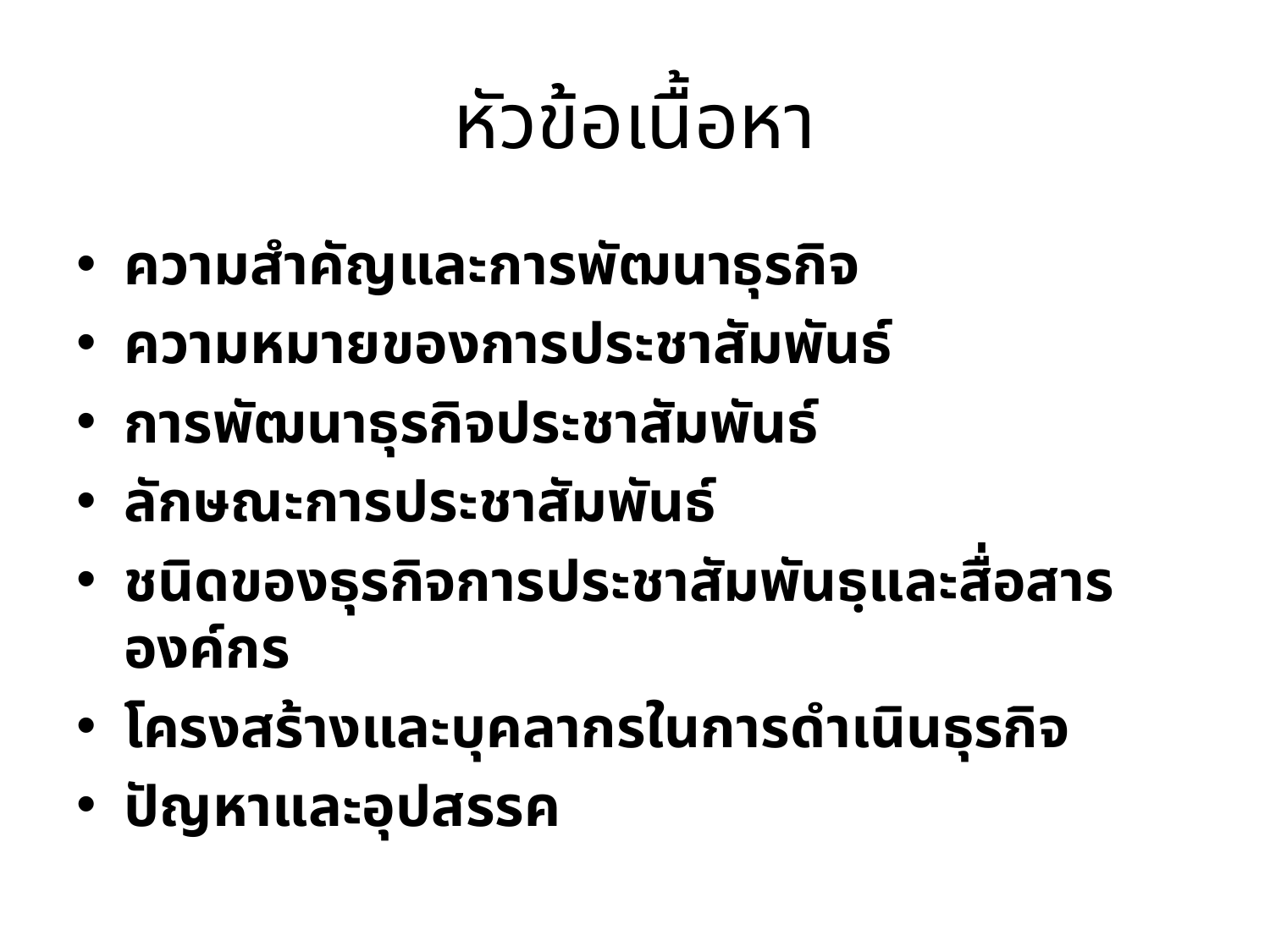

# หัวข้อเนื้อหา
ความสำคัญและการพัฒนาธุรกิจ
ความหมายของการประชาสัมพันธ์
การพัฒนาธุรกิจประชาสัมพันธ์
ลักษณะการประชาสัมพันธ์
ชนิดของธุรกิจการประชาสัมพันธฺและสื่อสารองค์กร
โครงสร้างและบุคลากรในการดำเนินธุรกิจ
ปัญหาและอุปสรรค